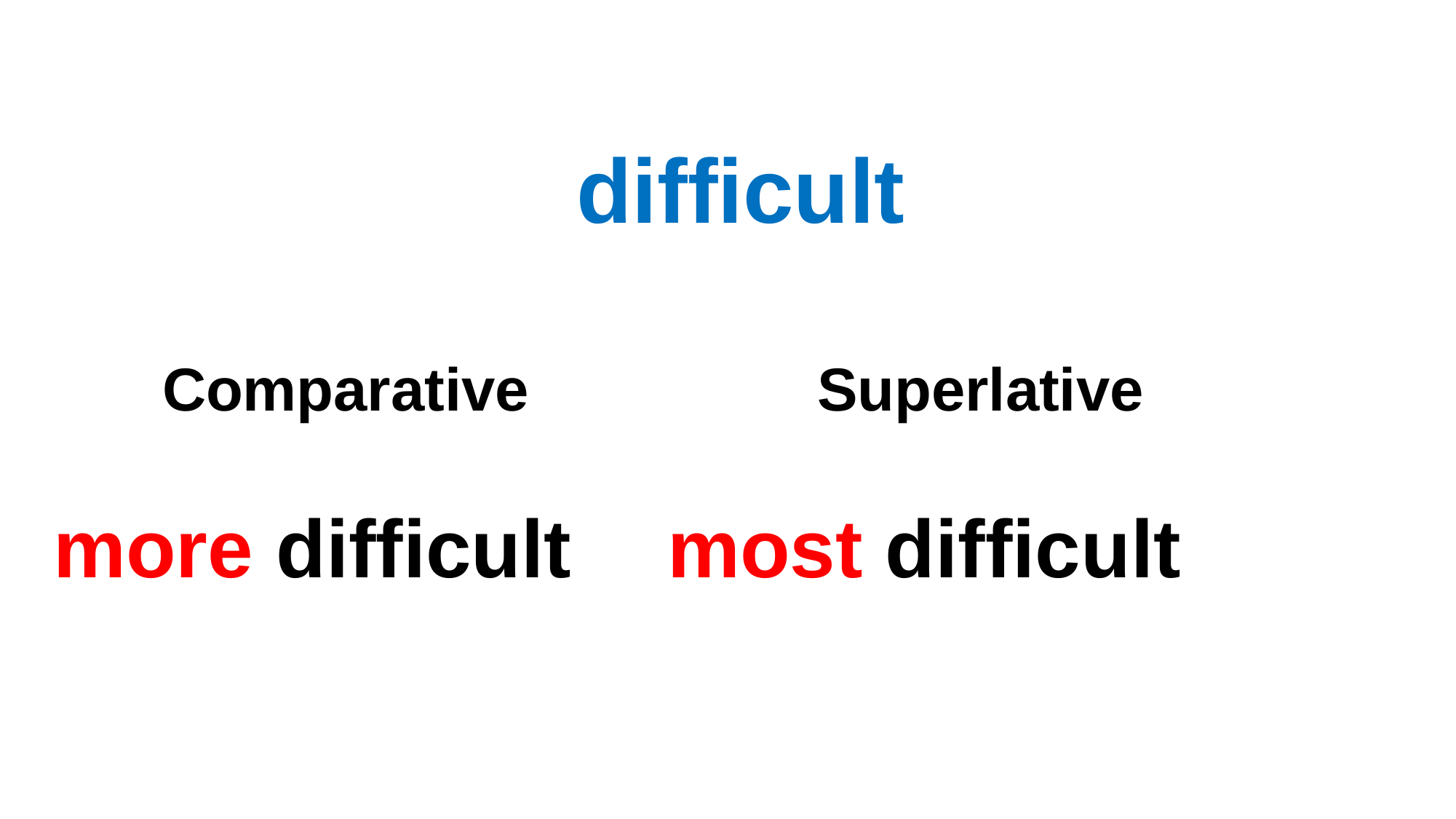

difficult

	Comparative   			Superlative

more difficult	   most difficult